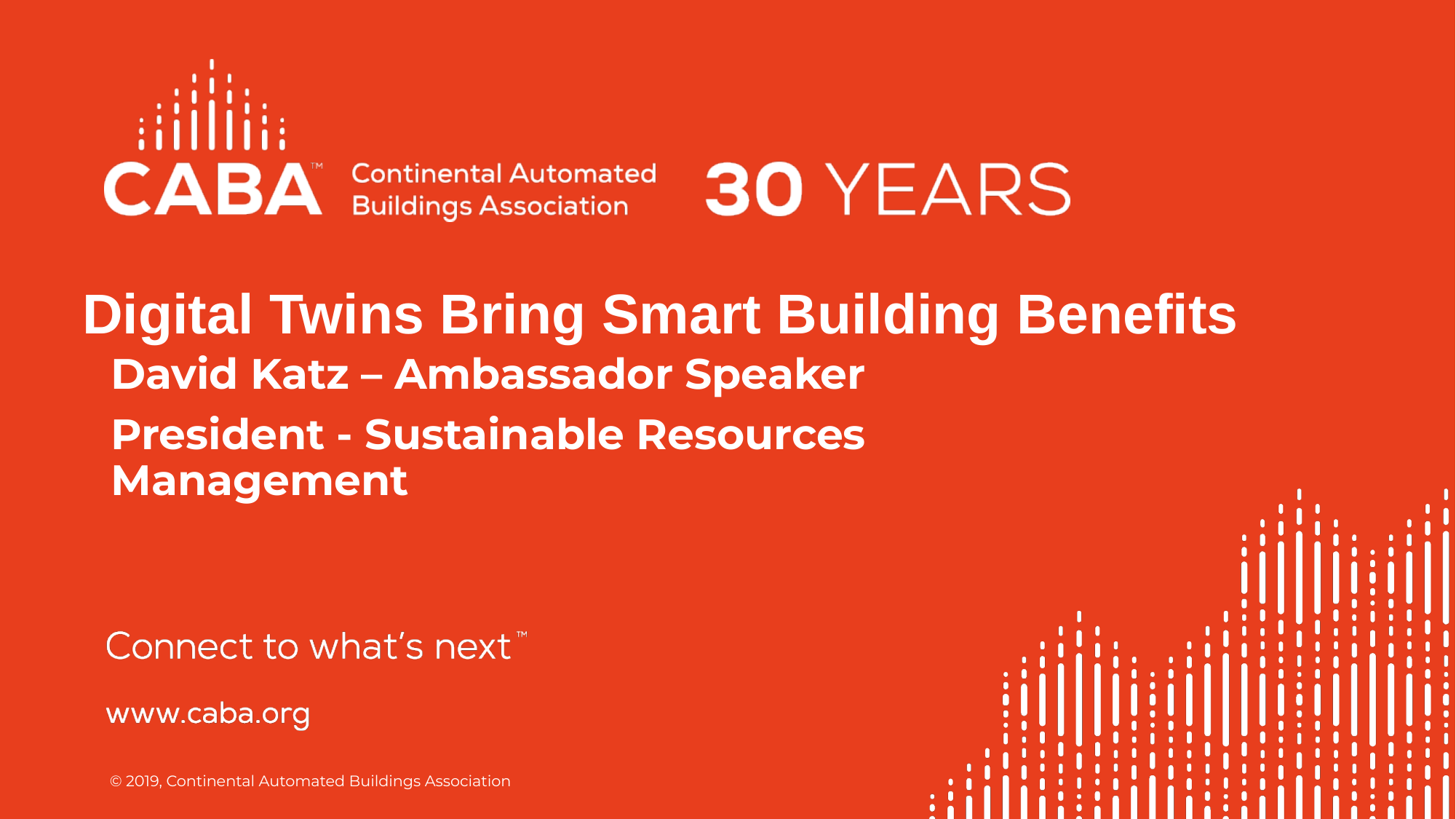

# Digital Twins Bring Smart Building Benefits
David Katz – Ambassador Speaker
President - Sustainable Resources Management
© 2019, Continental Automated Buildings Association